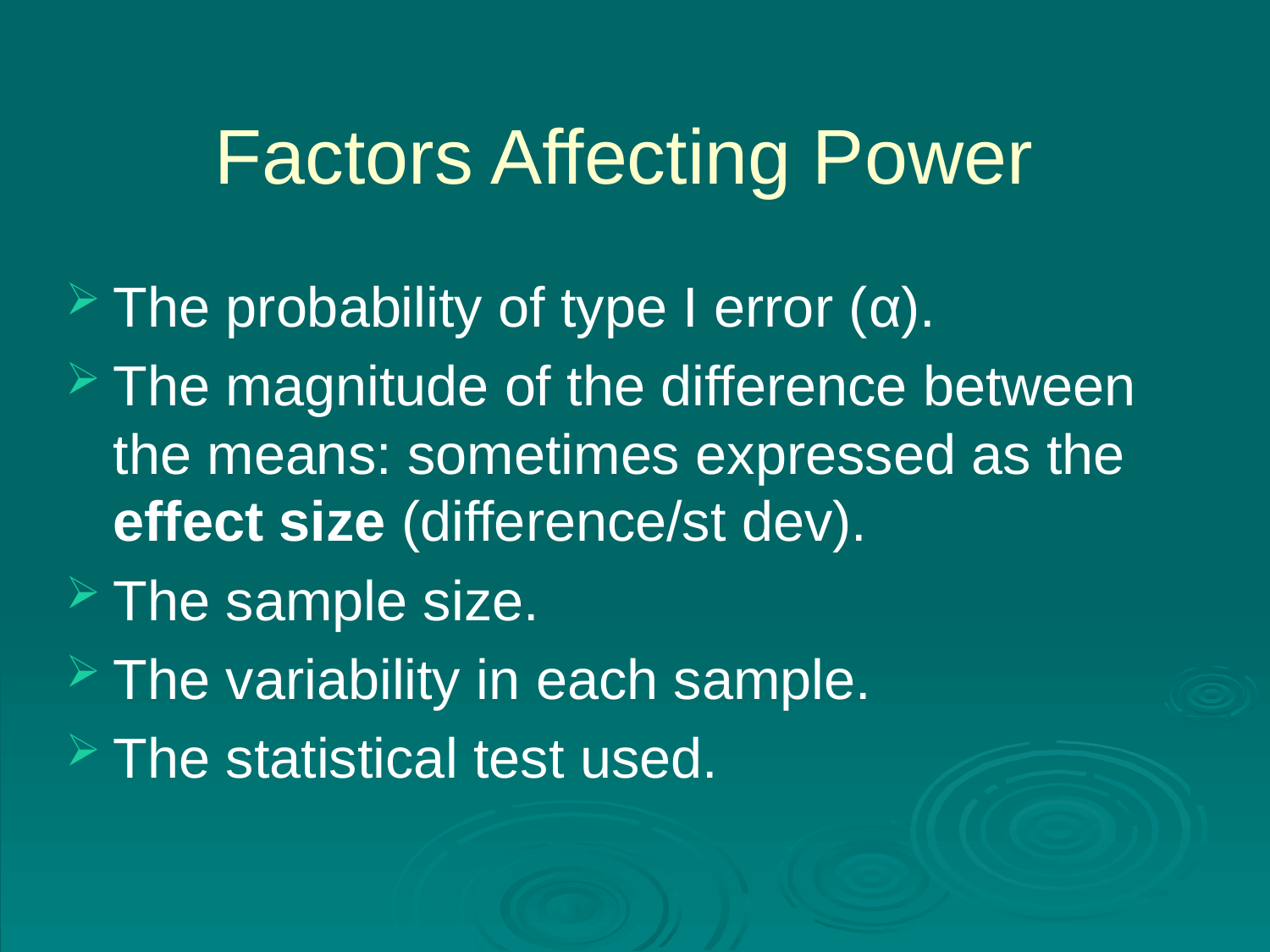

# Factors Affecting Power
The probability of type I error (α).
The magnitude of the difference between the means: sometimes expressed as the effect size (difference/st dev).
The sample size.
The variability in each sample.
The statistical test used.